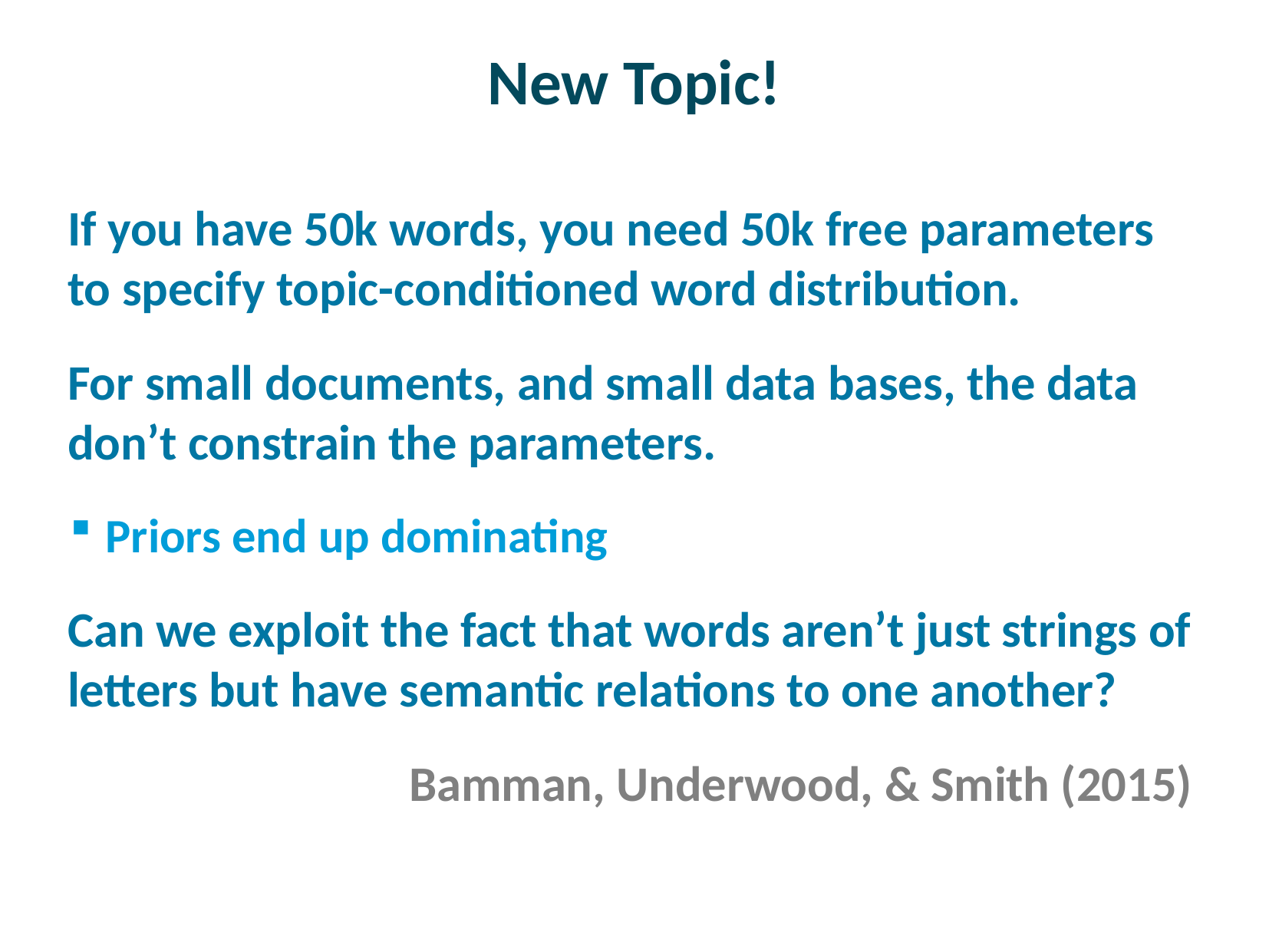

# New Topic!
If you have 50k words, you need 50k free parameters to specify topic-conditioned word distribution.
For small documents, and small data bases, the data don’t constrain the parameters.
Priors end up dominating
Can we exploit the fact that words aren’t just strings of letters but have semantic relations to one another?
Bamman, Underwood, & Smith (2015)